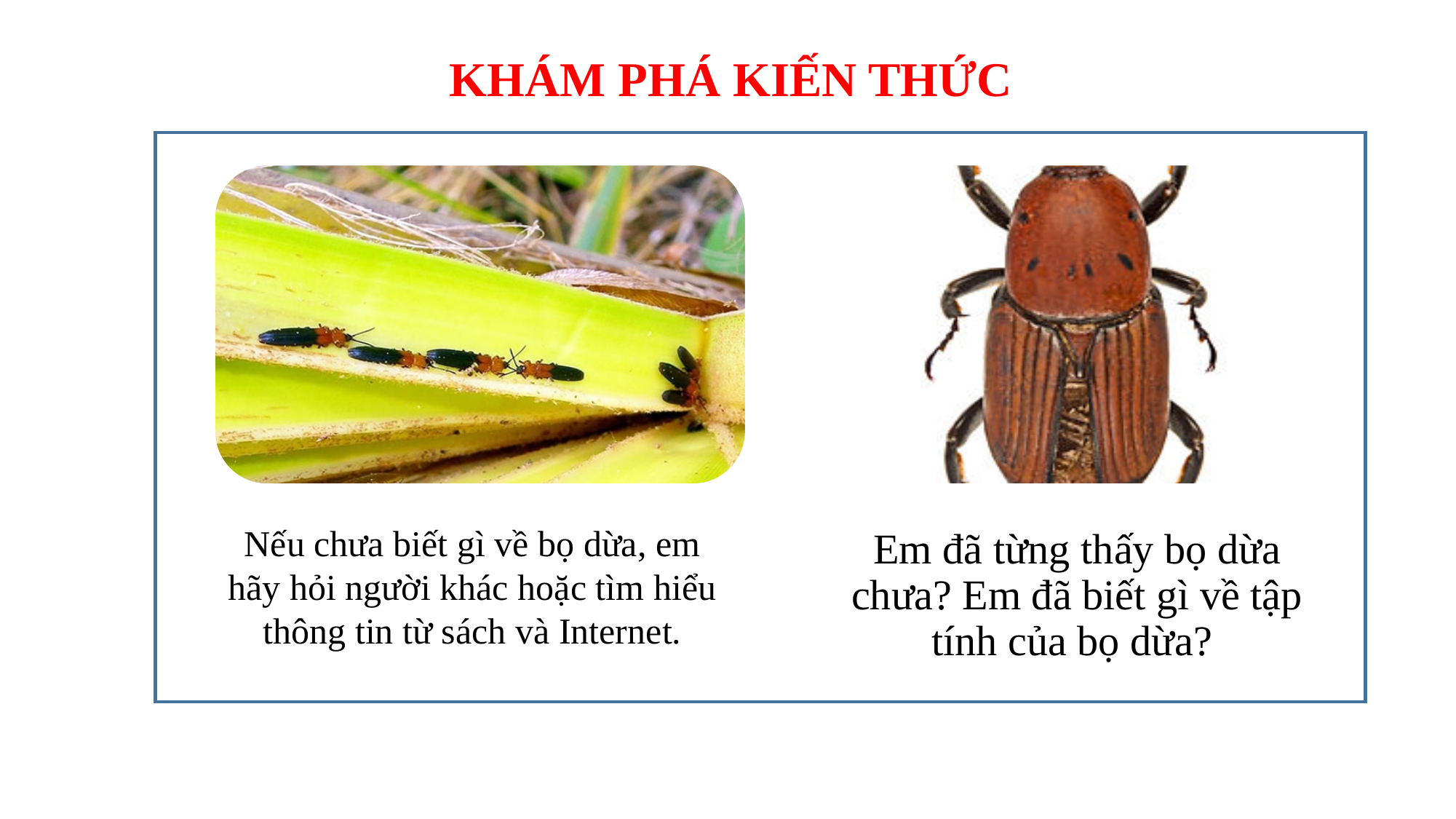

KHÁM PHÁ KIẾN THỨC

Em đã từng thấy bọ dừa chưa? Em đã biết gì về tập tính của bọ dừa?
Nếu chưa biết gì về bọ dừa, em hãy hỏi người khác hoặc tìm hiểu thông tin từ sách và Internet.